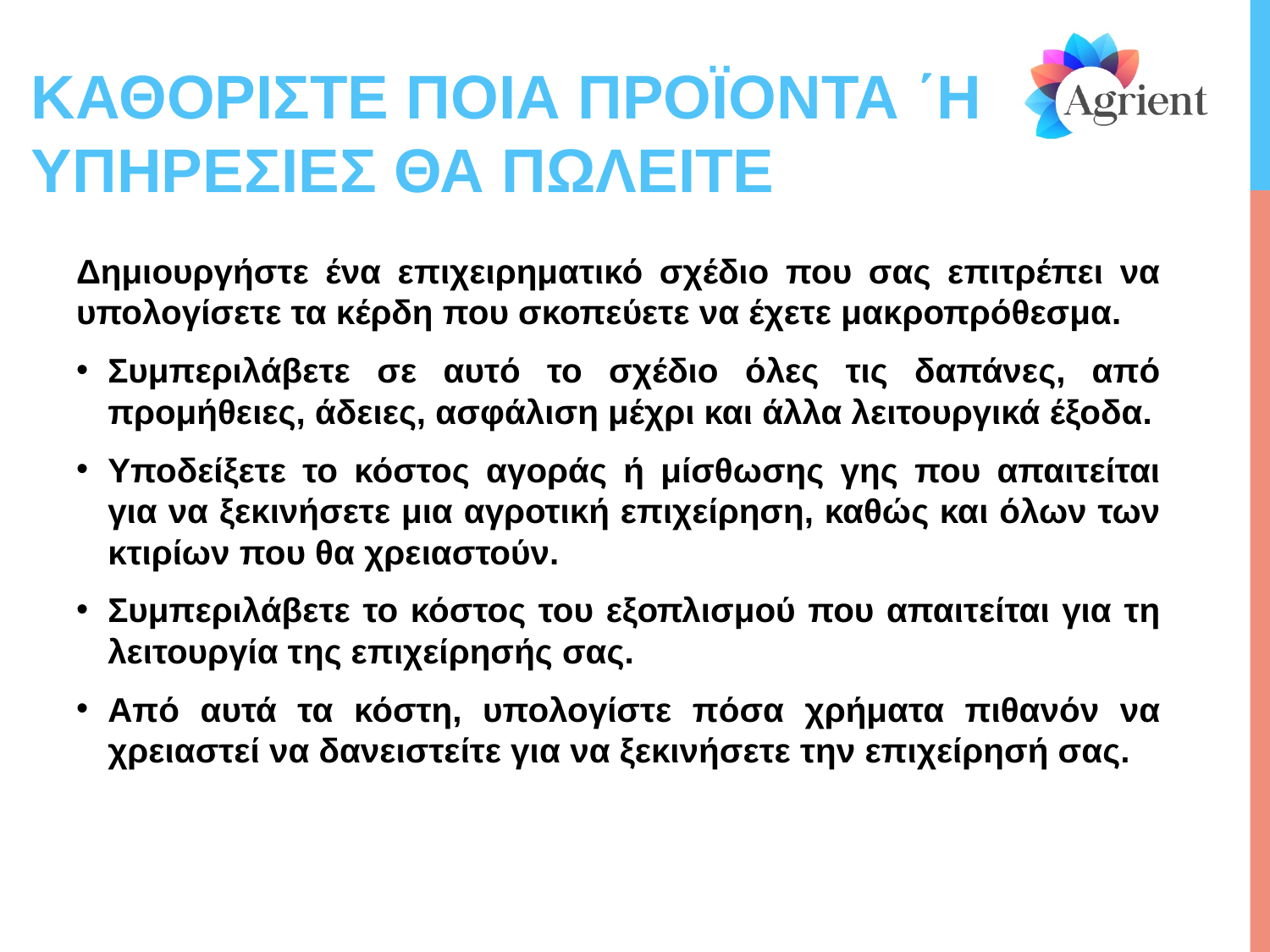

# ΚΑΘΟΡΙΣΤΕ ΠΟΙΑ ΠΡΟΪΟΝΤΑ ΄Η ΥΠΗΡΕΣΙΕΣ ΘΑ ΠΩΛΕΙΤΕ
Δημιουργήστε ένα επιχειρηματικό σχέδιο που σας επιτρέπει να υπολογίσετε τα κέρδη που σκοπεύετε να έχετε μακροπρόθεσμα.
Συμπεριλάβετε σε αυτό το σχέδιο όλες τις δαπάνες, από προμήθειες, άδειες, ασφάλιση μέχρι και άλλα λειτουργικά έξοδα.
Υποδείξετε το κόστος αγοράς ή μίσθωσης γης που απαιτείται για να ξεκινήσετε μια αγροτική επιχείρηση, καθώς και όλων των κτιρίων που θα χρειαστούν.
Συμπεριλάβετε το κόστος του εξοπλισμού που απαιτείται για τη λειτουργία της επιχείρησής σας.
Από αυτά τα κόστη, υπολογίστε πόσα χρήματα πιθανόν να χρειαστεί να δανειστείτε για να ξεκινήσετε την επιχείρησή σας.